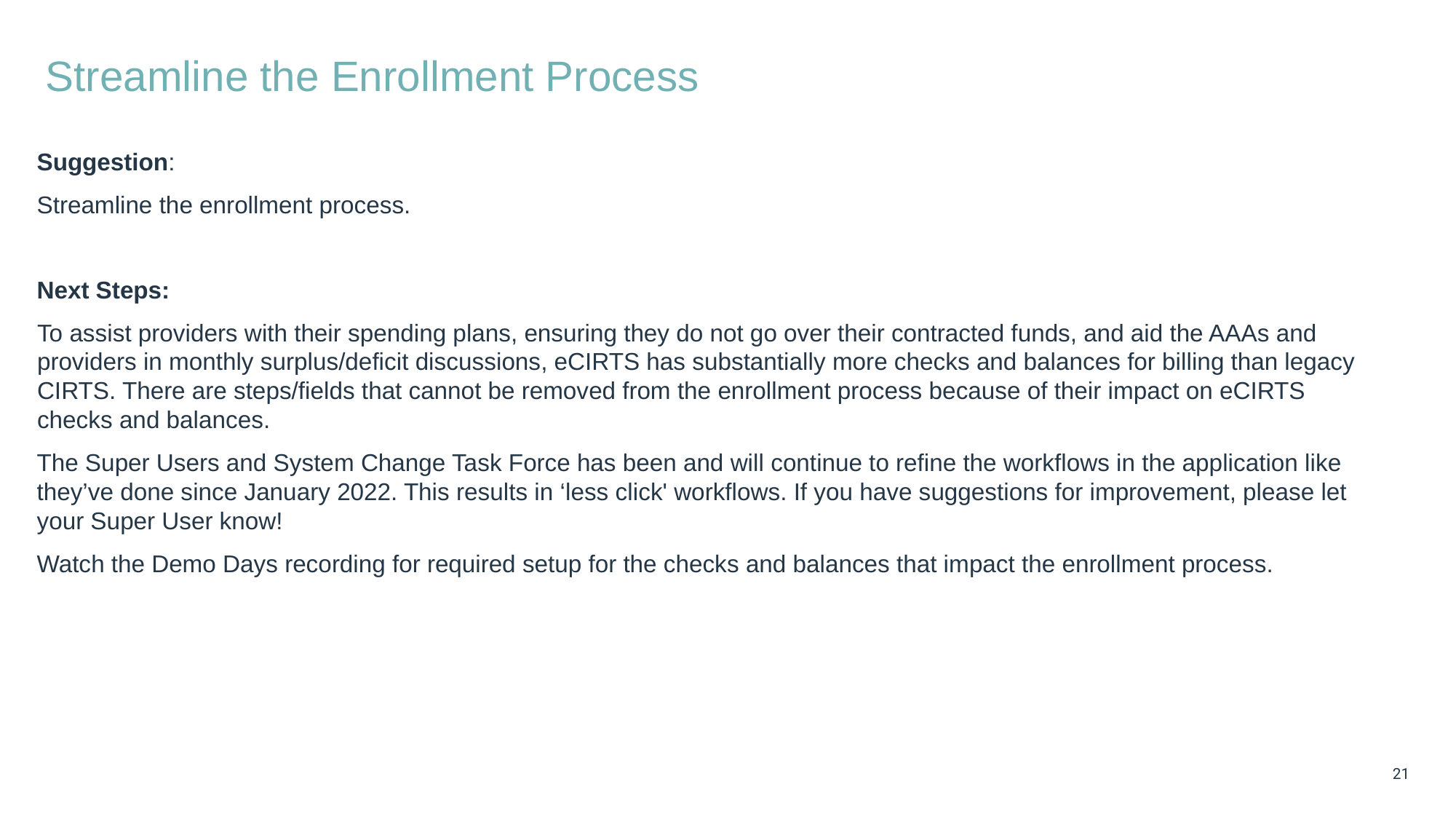

# Streamline the Enrollment Process
Suggestion:
Streamline the enrollment process.

Next Steps:
To assist providers with their spending plans, ensuring they do not go over their contracted funds, and aid the AAAs and providers in monthly surplus/deficit discussions, eCIRTS has substantially more checks and balances for billing than legacy CIRTS. There are steps/fields that cannot be removed from the enrollment process because of their impact on eCIRTS checks and balances.
The Super Users and System Change Task Force has been and will continue to refine the workflows in the application like they’ve done since January 2022. This results in ‘less click' workflows. If you have suggestions for improvement, please let your Super User know!
Watch the Demo Days recording for required setup for the checks and balances that impact the enrollment process.
21